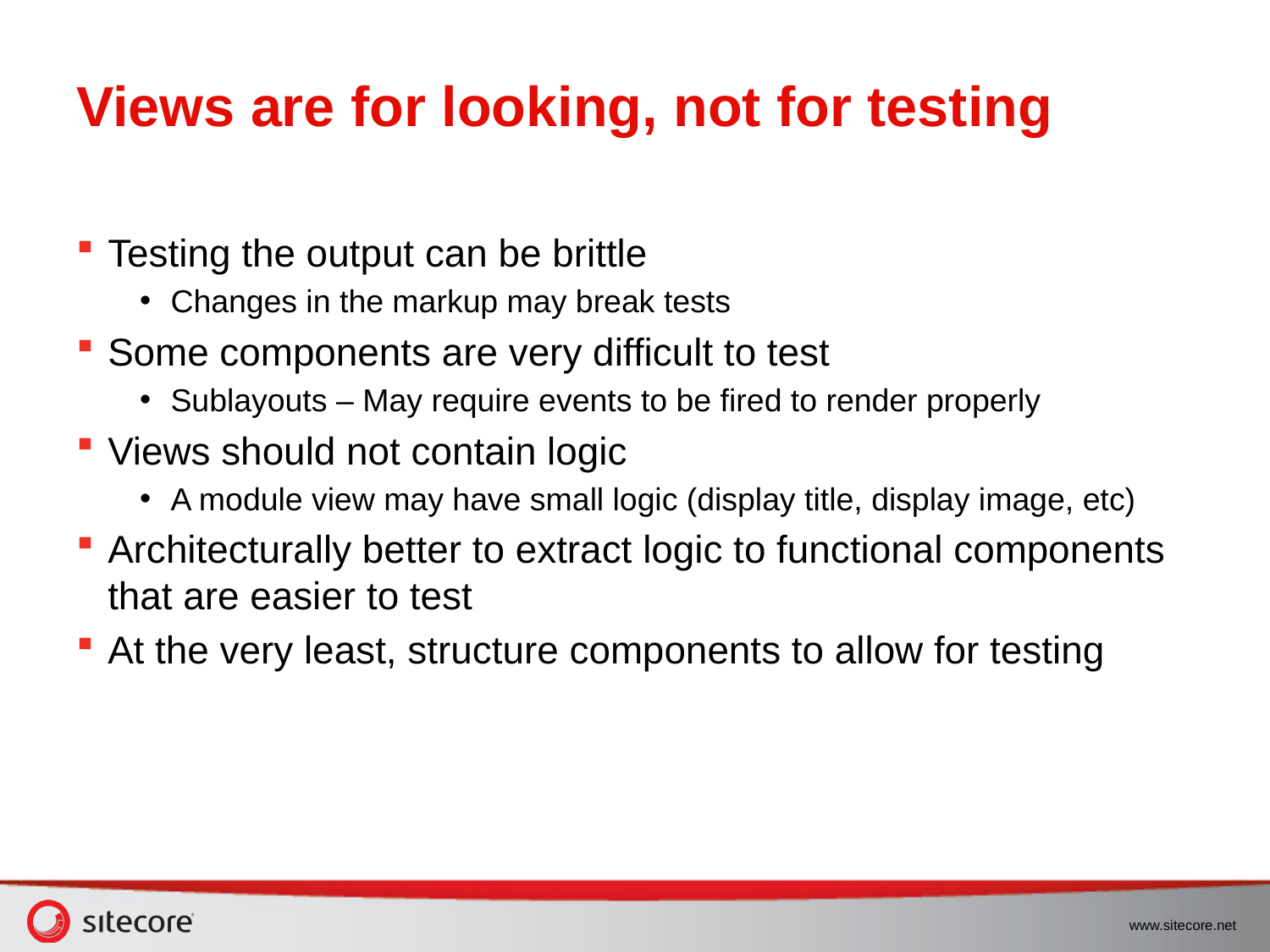

# Views are for looking, not for testing
Testing the output can be brittle
Changes in the markup may break tests
Some components are very difficult to test
Sublayouts – May require events to be fired to render properly
Views should not contain logic
A module view may have small logic (display title, display image, etc)
Architecturally better to extract logic to functional components that are easier to test
At the very least, structure components to allow for testing